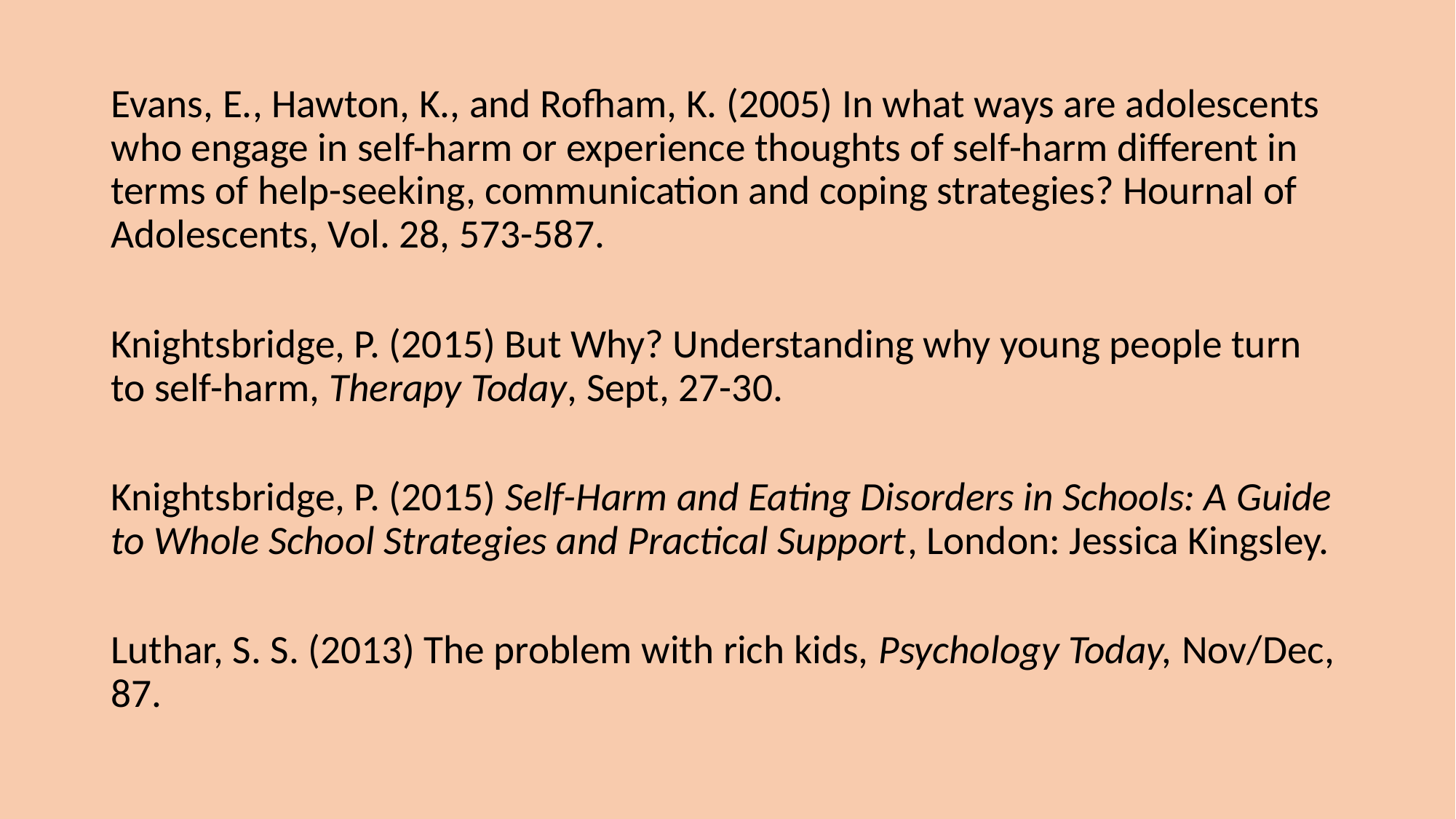

#
Evans, E., Hawton, K., and Rofham, K. (2005) In what ways are adolescents who engage in self-harm or experience thoughts of self-harm different in terms of help-seeking, communication and coping strategies? Hournal of Adolescents, Vol. 28, 573-587.

Knightsbridge, P. (2015) But Why? Understanding why young people turn to self-harm, Therapy Today, Sept, 27-30.

Knightsbridge, P. (2015) Self-Harm and Eating Disorders in Schools: A Guide to Whole School Strategies and Practical Support, London: Jessica Kingsley.

Luthar, S. S. (2013) The problem with rich kids, Psychology Today, Nov/Dec, 87.